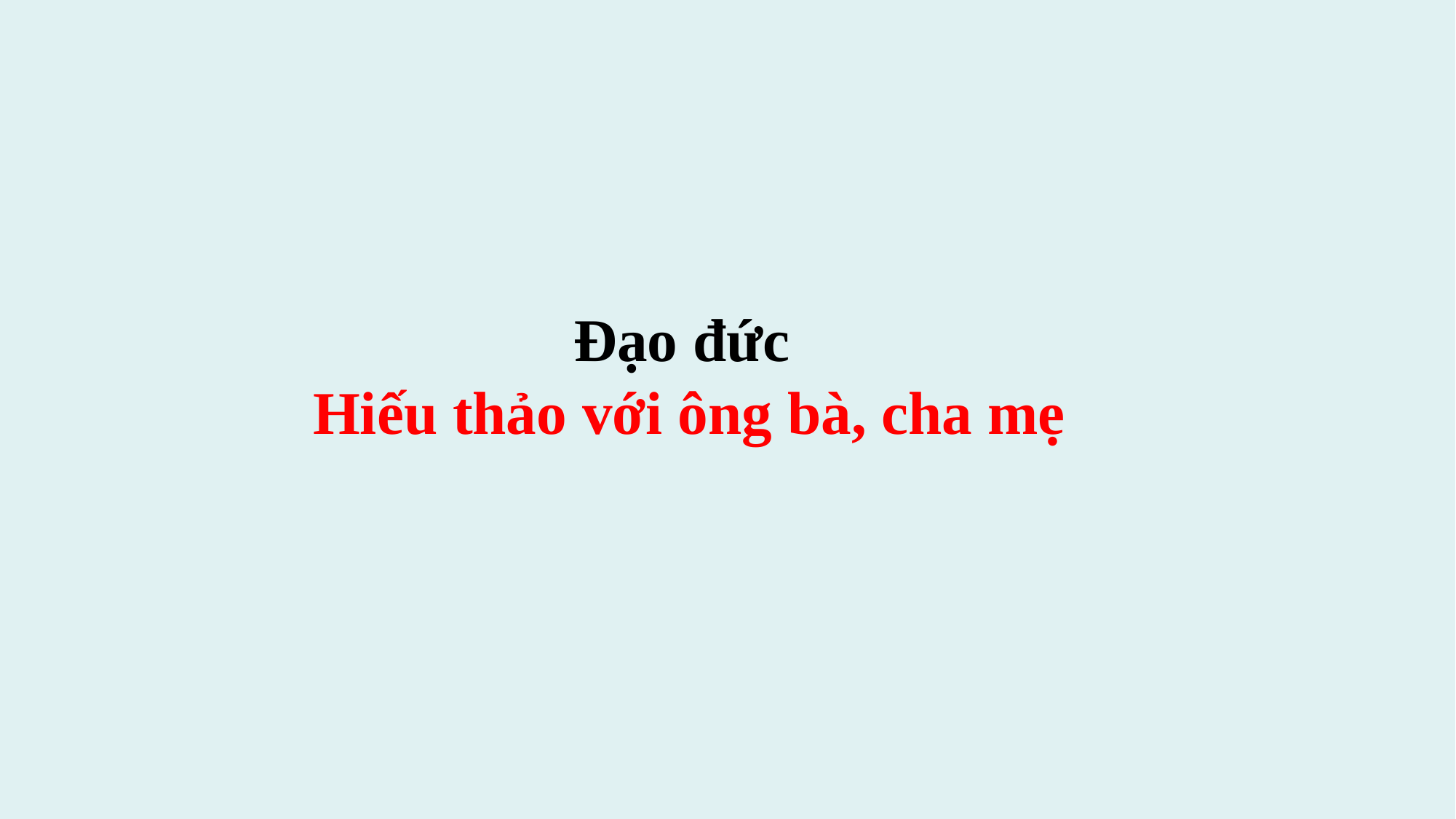

Đạo đức
Hiếu thảo với ông bà, cha mẹ